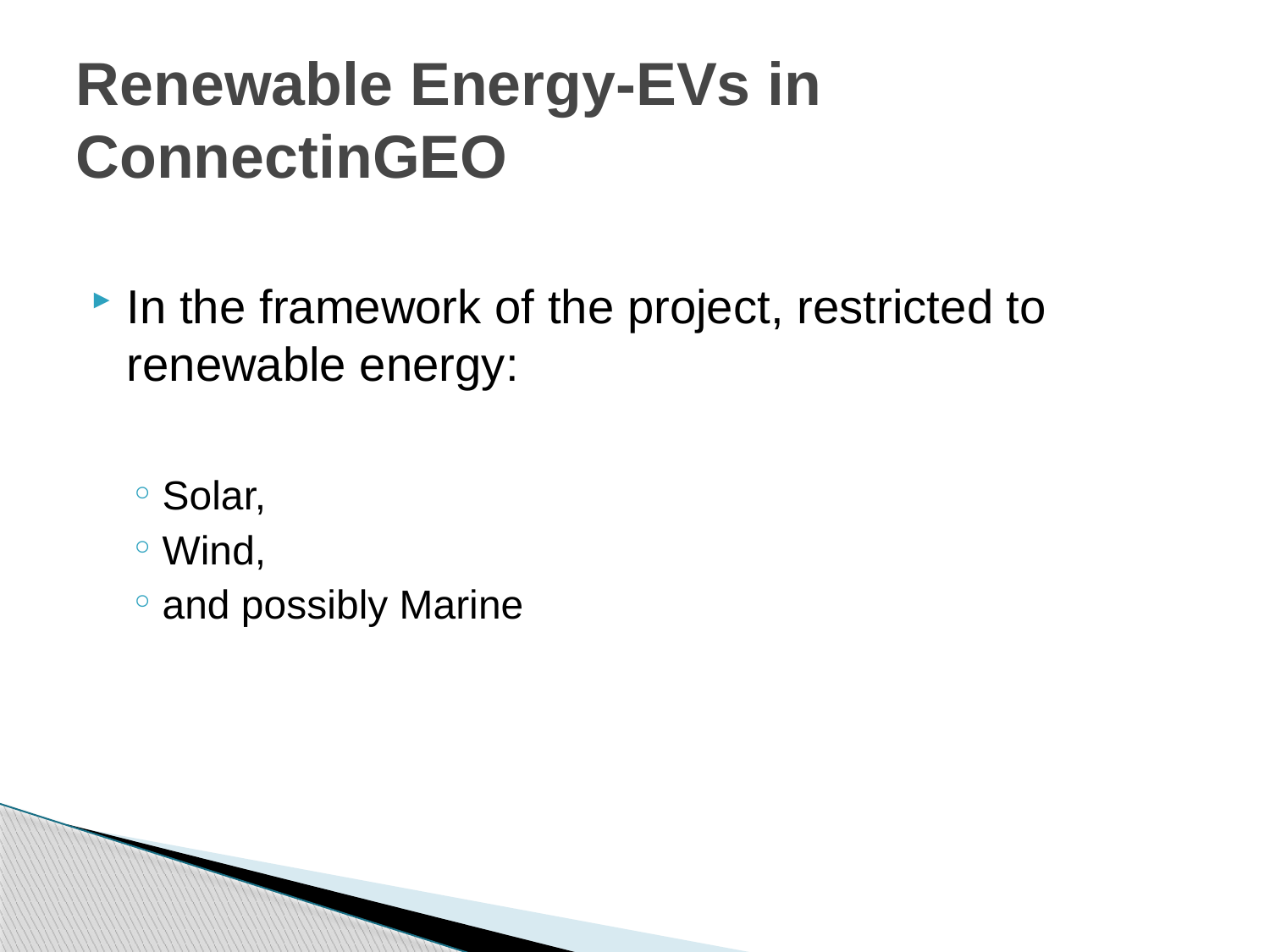

# Renewable Energy-EVs in ConnectinGEO

In the framework of the project, restricted to renewable energy:

Solar,
Wind,
and possibly Marine